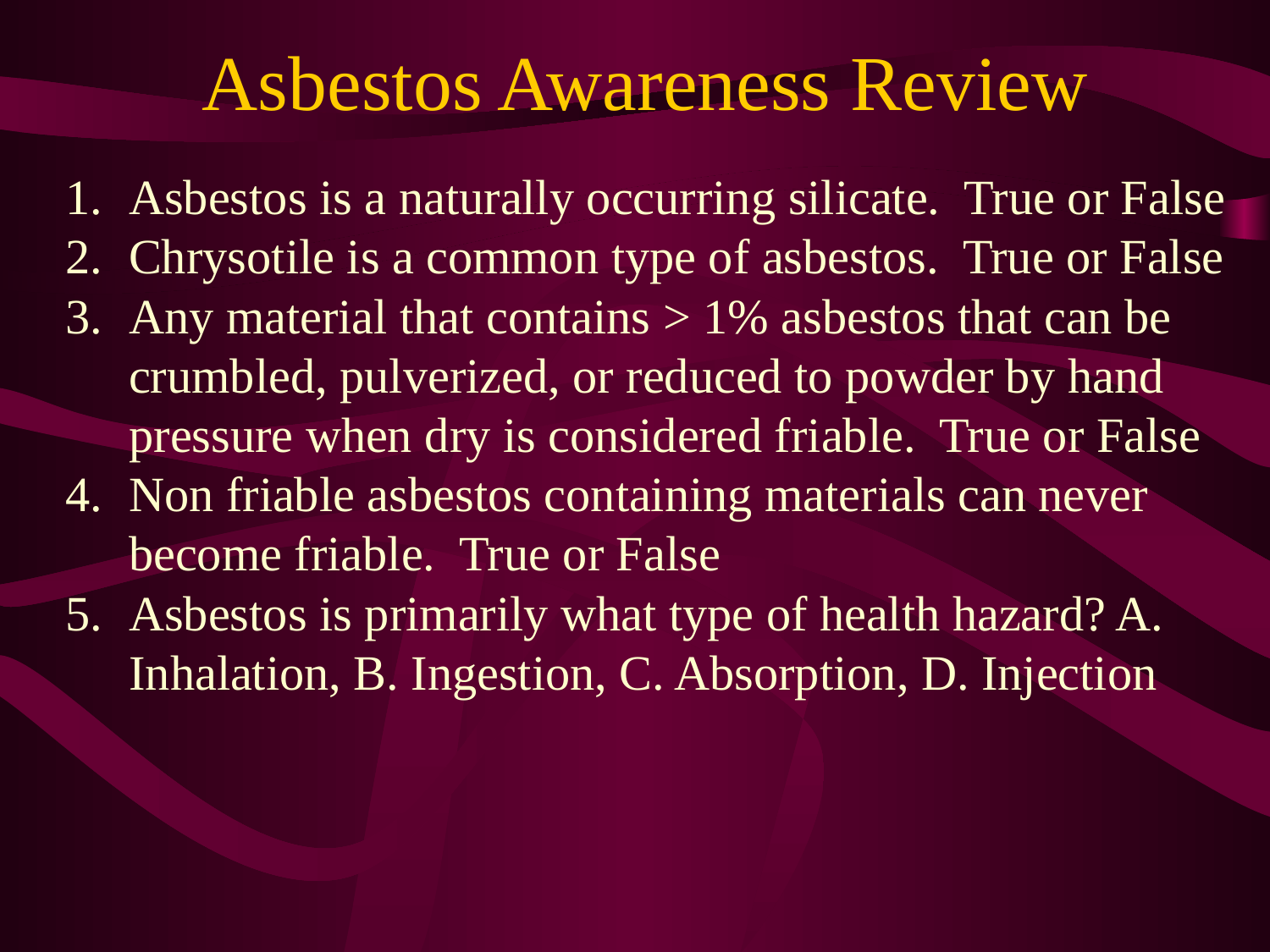

Asbestos Awareness Review
Asbestos is a naturally occurring silicate.  True or False
Chrysotile is a common type of asbestos.  True or False
Any material that contains > 1% asbestos that can be crumbled, pulverized, or reduced to powder by hand pressure when dry is considered friable.  True or False
Non friable asbestos containing materials can never become friable.  True or False
Asbestos is primarily what type of health hazard? A. Inhalation, B. Ingestion, C. Absorption, D. Injection